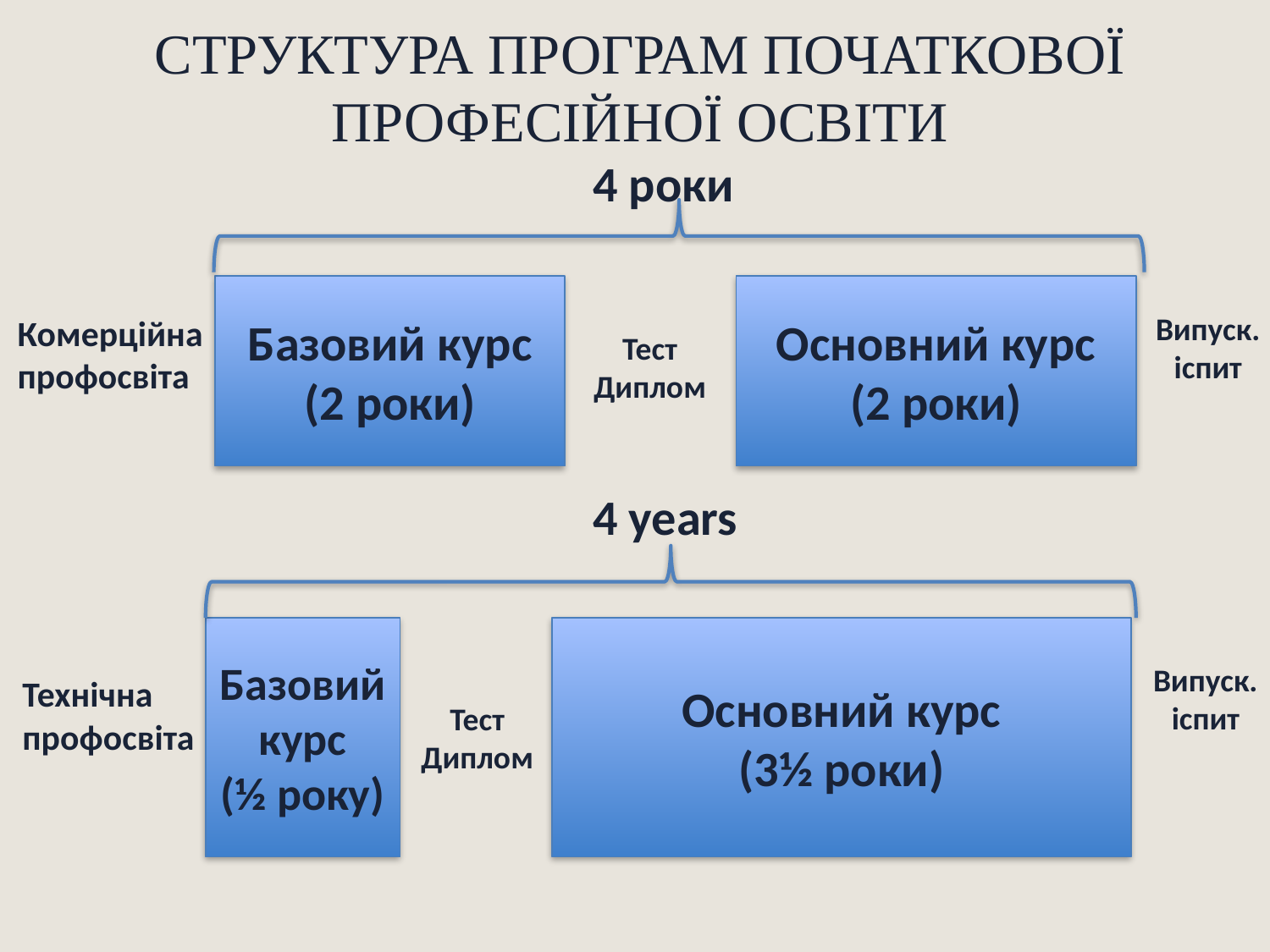

# СТРУКТУРА ПРОГРАМ ПОЧАТКОВОЇ ПРОФЕСІЙНОЇ ОСВІТИ

4 роки
Базовий курс
(2 роки)
Основний курс
(2 роки)
Випуск. іспит
Комерційна профосвіта
Тест
Диплом
4 years
Базовий курс
(½ року)
Основний курс
(3½ роки)
Випуск. іспит
Технічна профосвіта
Тест
Диплом